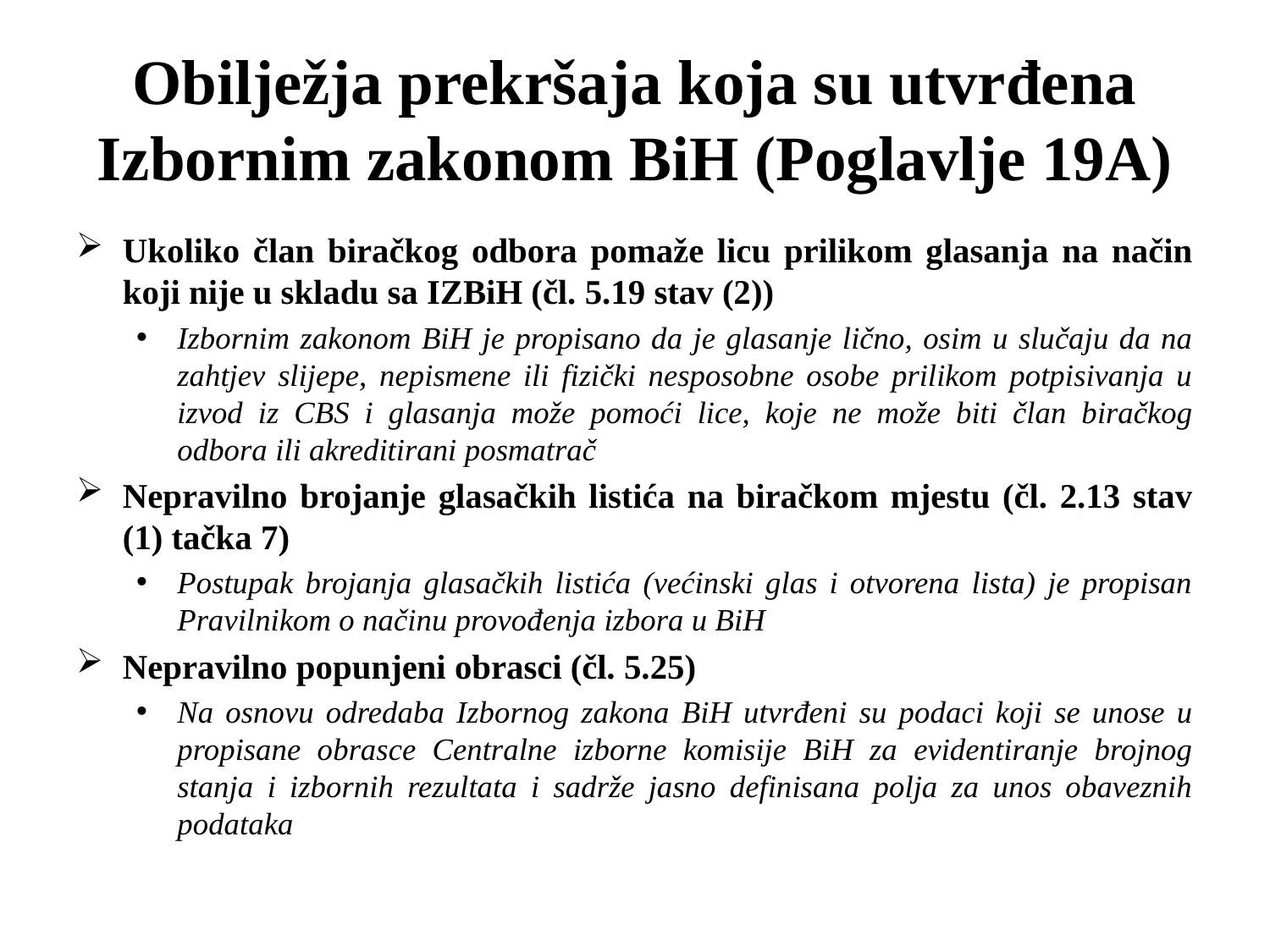

# Obilježja prekršaja koja su utvrđena Izbornim zakonom BiH (Poglavlje 19A)
Ukoliko član biračkog odbora pomaže licu prilikom glasanja na način koji nije u skladu sa IZBiH (čl. 5.19 stav (2))
Izbornim zakonom BiH je propisano da je glasanje lično, osim u slučaju da na zahtjev slijepe, nepismene ili fizički nesposobne osobe prilikom potpisivanja u izvod iz CBS i glasanja može pomoći lice, koje ne može biti član biračkog odbora ili akreditirani posmatrač
Nepravilno brojanje glasačkih listića na biračkom mjestu (čl. 2.13 stav (1) tačka 7)
Postupak brojanja glasačkih listića (većinski glas i otvorena lista) je propisan Pravilnikom o načinu provođenja izbora u BiH
Nepravilno popunjeni obrasci (čl. 5.25)
Na osnovu odredaba Izbornog zakona BiH utvrđeni su podaci koji se unose u propisane obrasce Centralne izborne komisije BiH za evidentiranje brojnog stanja i izbornih rezultata i sadrže jasno definisana polja za unos obaveznih podataka